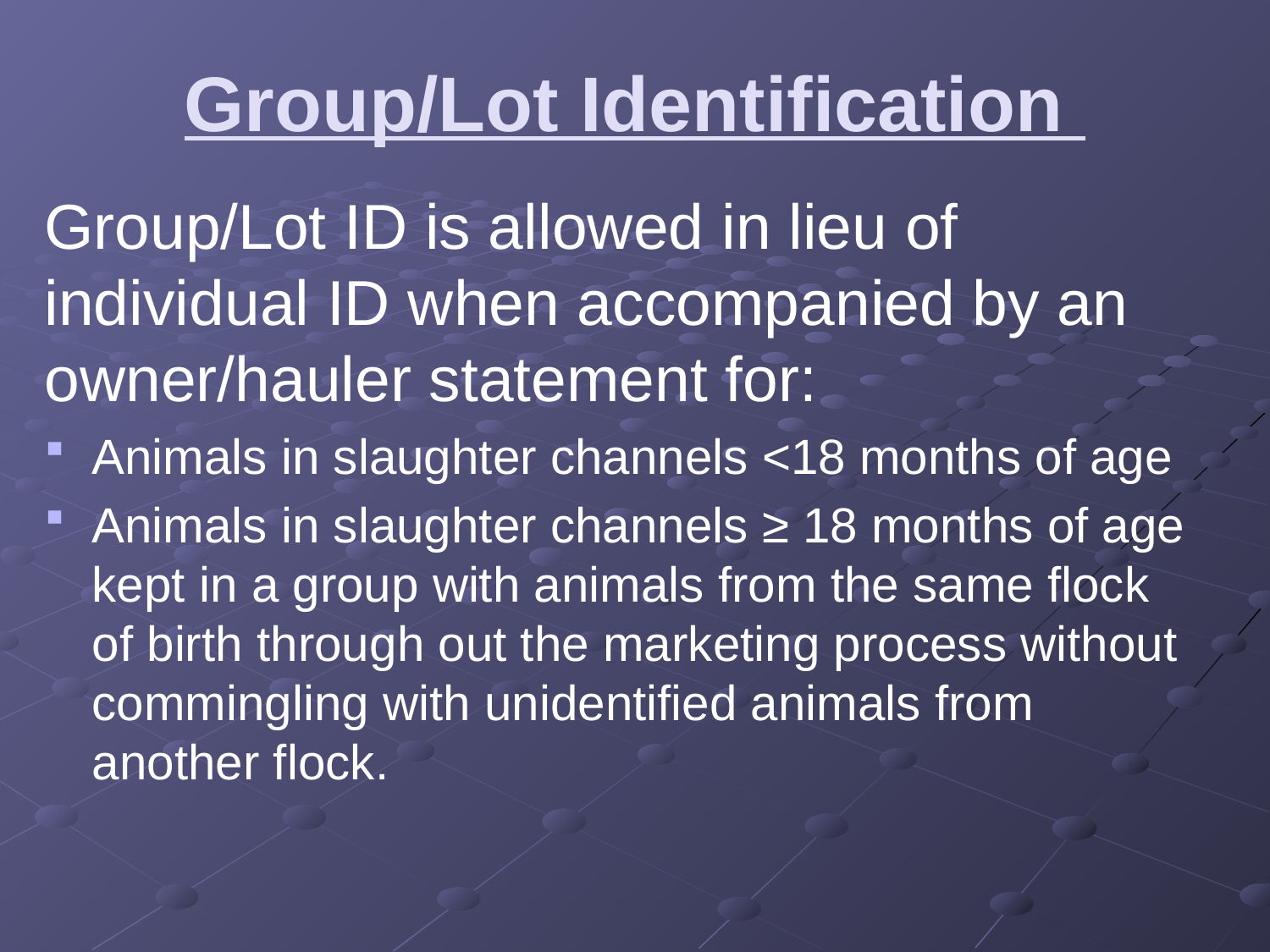

# Group/Lot Identification
Group/Lot ID is allowed in lieu of individual ID when accompanied by an owner/hauler statement for:
Animals in slaughter channels <18 months of age
Animals in slaughter channels ≥ 18 months of age kept in a group with animals from the same flock of birth through out the marketing process without commingling with unidentified animals from another flock.